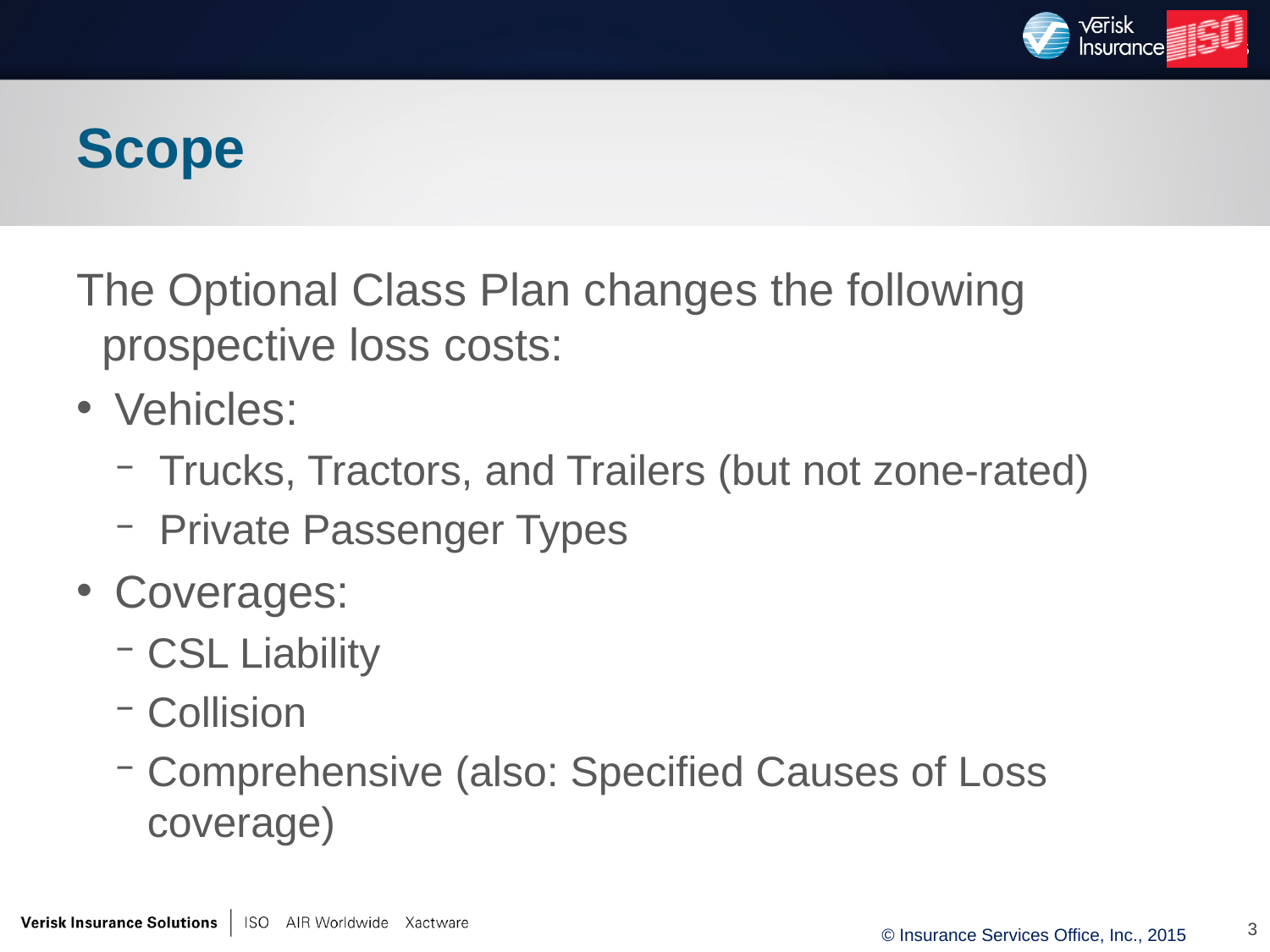

# Scope
The Optional Class Plan changes the following prospective loss costs:
 Vehicles:
 Trucks, Tractors, and Trailers (but not zone-rated)
 Private Passenger Types
 Coverages:
CSL Liability
Collision
Comprehensive (also: Specified Causes of Loss coverage)

3
© Insurance Services Office, Inc., 2015